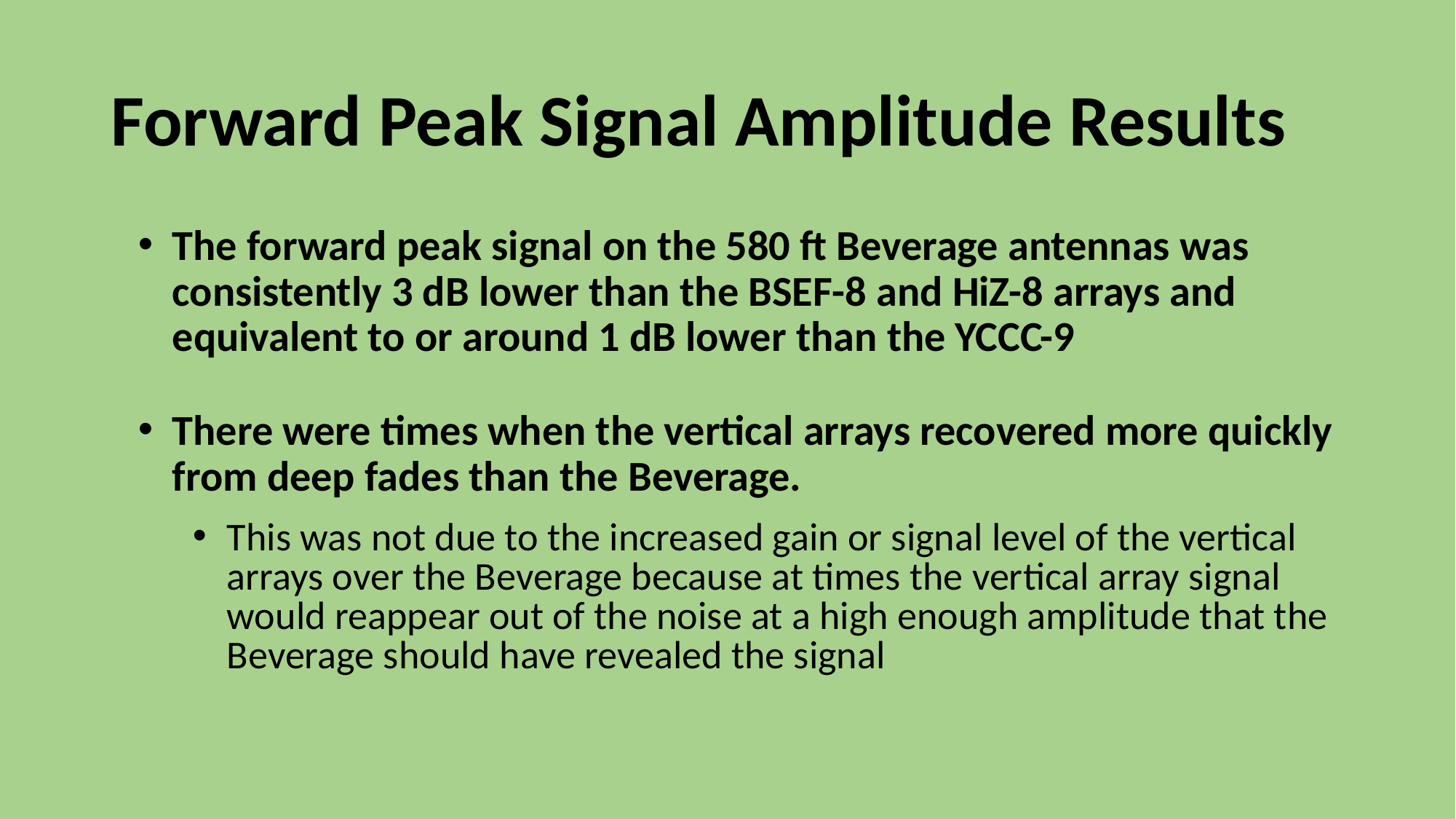

# Forward Peak Signal Amplitude Results
The forward peak signal on the 580 ft Beverage antennas was consistently 3 dB lower than the BSEF-8 and HiZ-8 arrays and equivalent to or around 1 dB lower than the YCCC-9
There were times when the vertical arrays recovered more quickly from deep fades than the Beverage.
This was not due to the increased gain or signal level of the vertical arrays over the Beverage because at times the vertical array signal would reappear out of the noise at a high enough amplitude that the Beverage should have revealed the signal